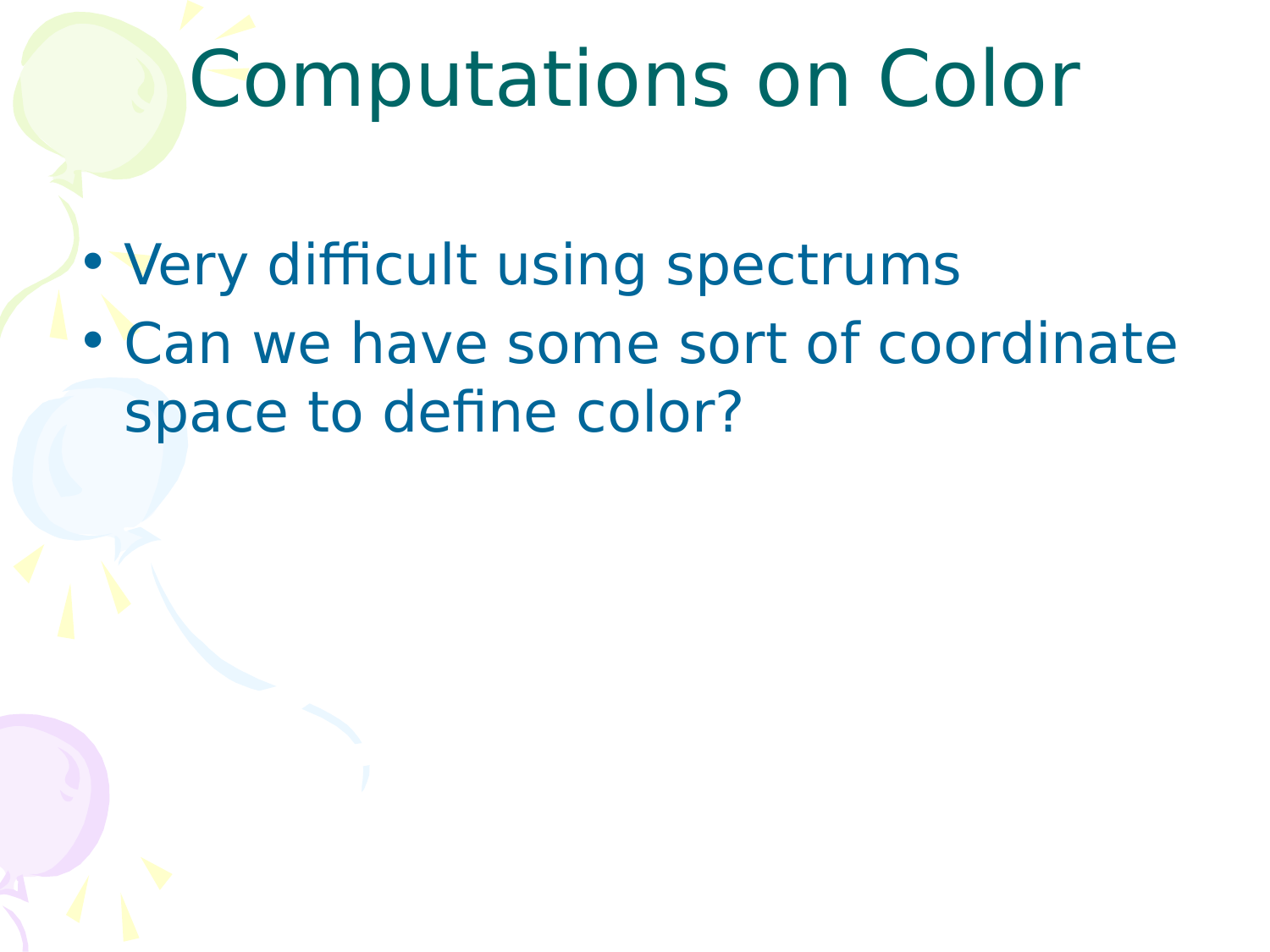

# Computations on Color
Very difficult using spectrums
Can we have some sort of coordinate space to define color?